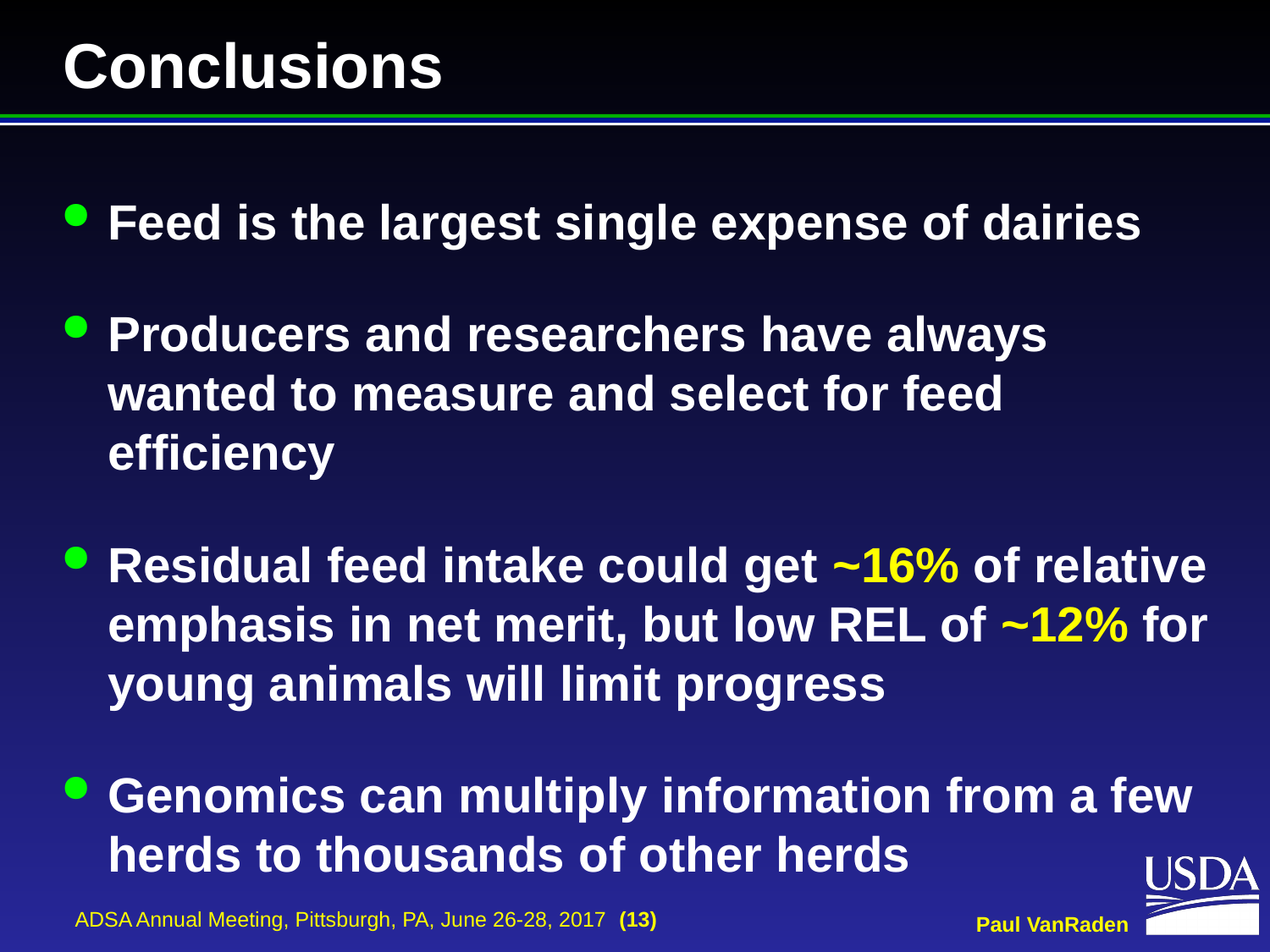

# Conclusions
Feed is the largest single expense of dairies
Producers and researchers have always wanted to measure and select for feed efficiency
Residual feed intake could get ~16% of relative emphasis in net merit, but low REL of ~12% for young animals will limit progress
Genomics can multiply information from a few herds to thousands of other herds